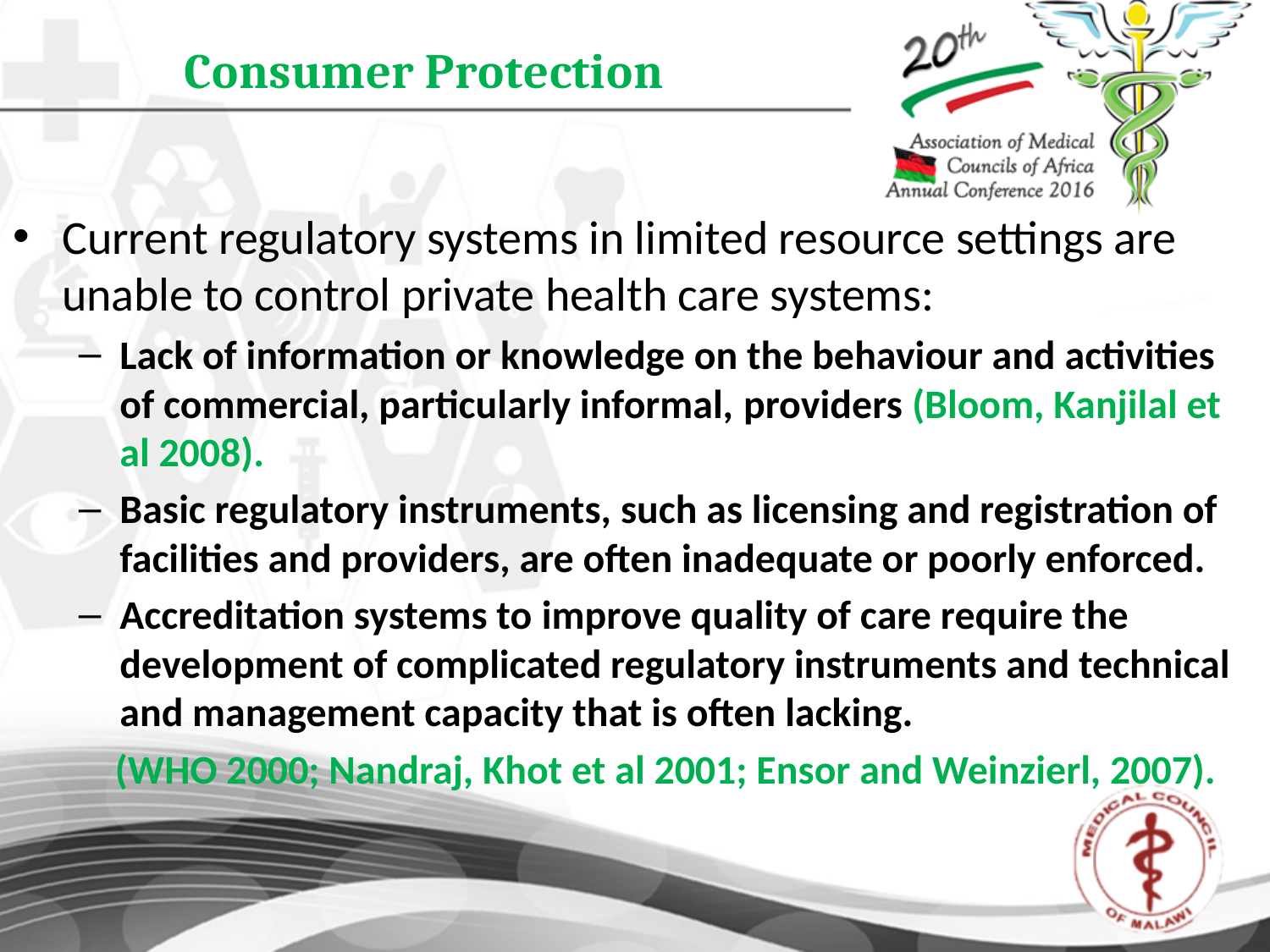

# Consumer Protection
Current regulatory systems in limited resource settings are unable to control private health care systems:
Lack of information or knowledge on the behaviour and activities of commercial, particularly informal, providers (Bloom, Kanjilal et al 2008).
Basic regulatory instruments, such as licensing and registration of facilities and providers, are often inadequate or poorly enforced.
Accreditation systems to improve quality of care require the development of complicated regulatory instruments and technical and management capacity that is often lacking.
    (WHO 2000; Nandraj, Khot et al 2001; Ensor and Weinzierl, 2007).